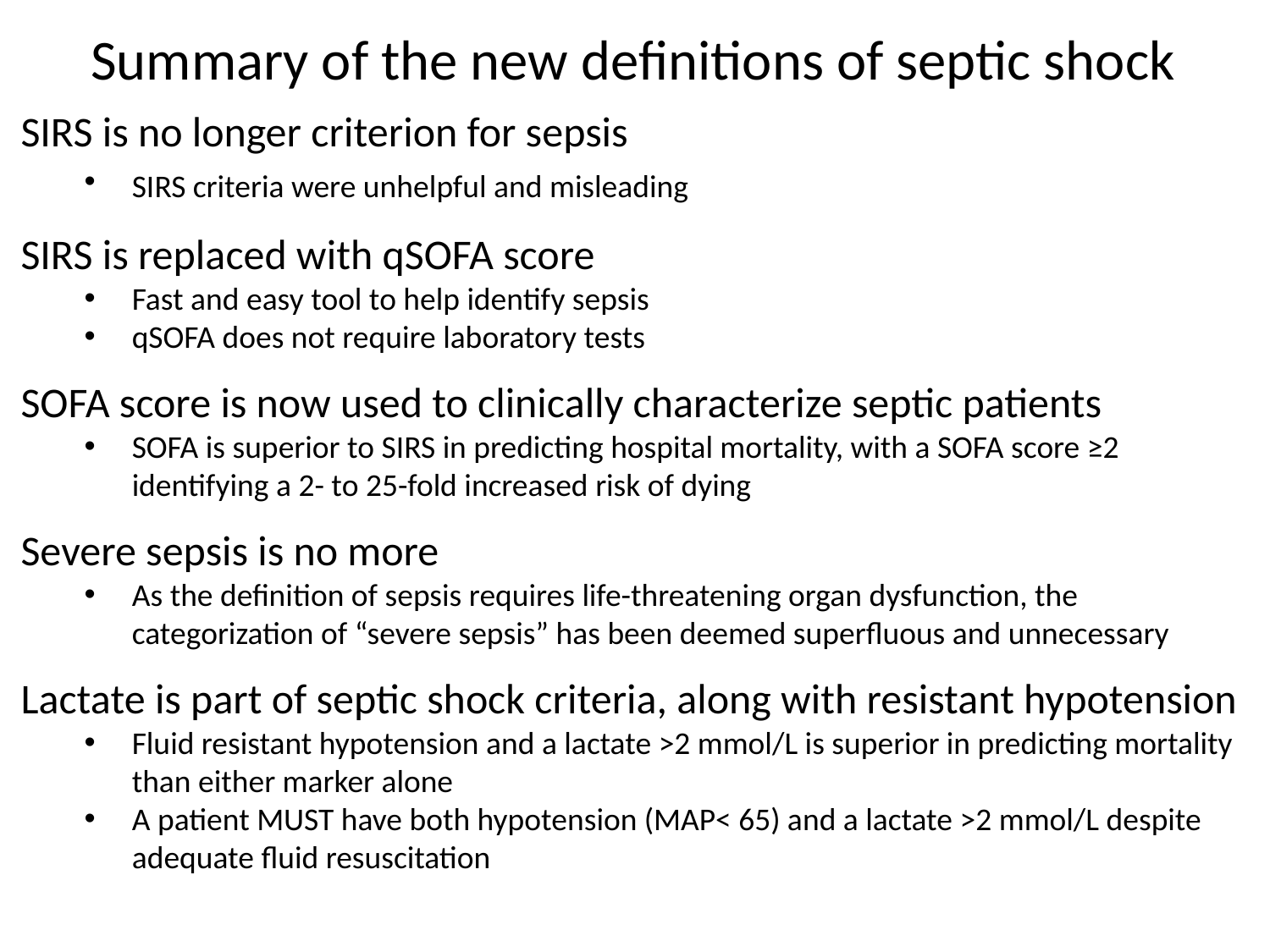

Summary of the new definitions of septic shock
SIRS is no longer criterion for sepsis
SIRS criteria were unhelpful and misleading
SIRS is replaced with qSOFA score
Fast and easy tool to help identify sepsis
qSOFA does not require laboratory tests
SOFA score is now used to clinically characterize septic patients
SOFA is superior to SIRS in predicting hospital mortality, with a SOFA score ≥2 identifying a 2- to 25-fold increased risk of dying
Severe sepsis is no more
As the definition of sepsis requires life-threatening organ dysfunction, the categorization of “severe sepsis” has been deemed superfluous and unnecessary
Lactate is part of septic shock criteria, along with resistant hypotension
Fluid resistant hypotension and a lactate >2 mmol/L is superior in predicting mortality than either marker alone
A patient MUST have both hypotension (MAP< 65) and a lactate >2 mmol/L despite adequate fluid resuscitation